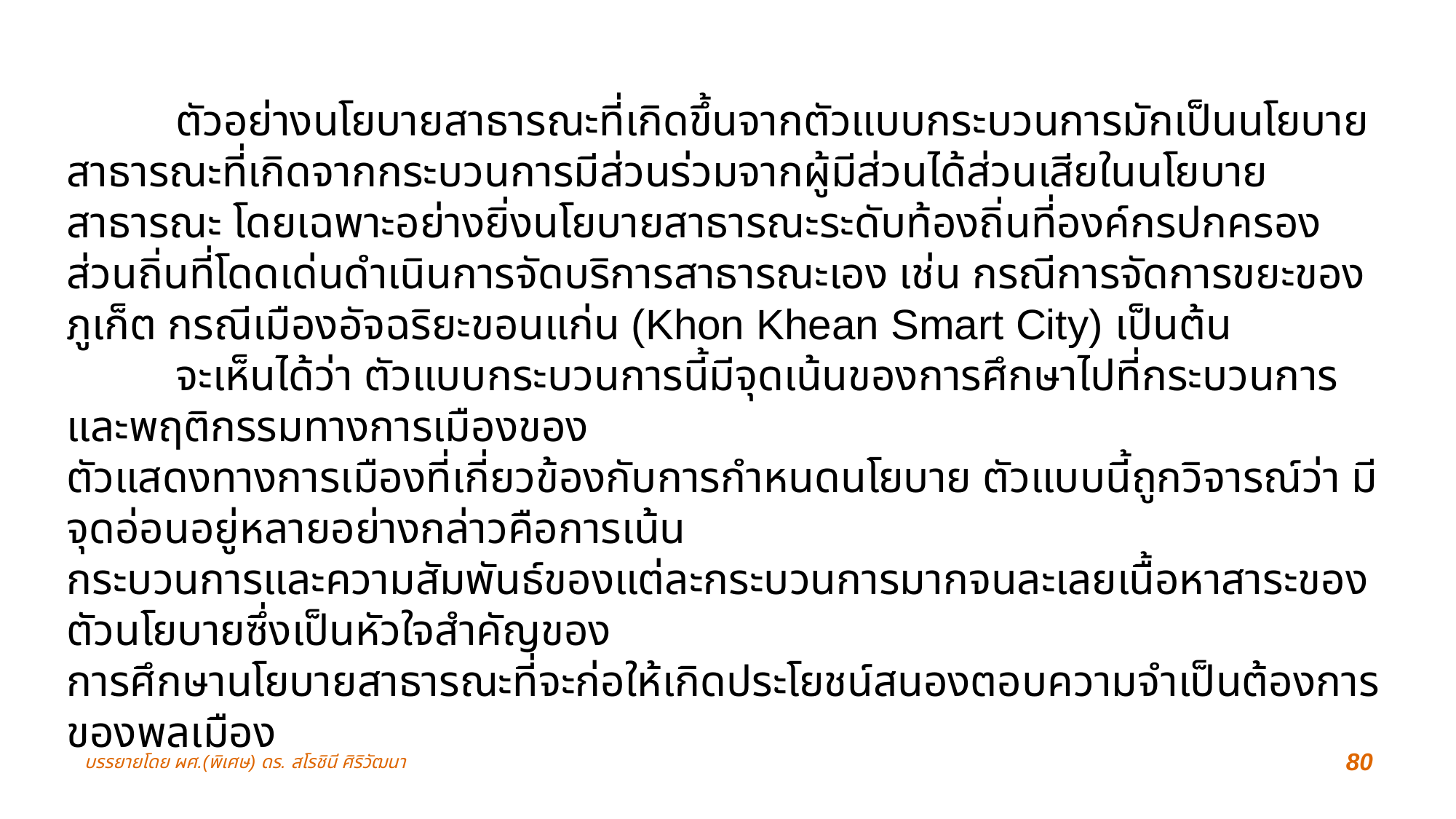

ตัวอย่างนโยบายสาธารณะที่เกิดขึ้นจากตัวแบบกระบวนการมักเป็นนโยบายสาธารณะที่เกิดจากกระบวนการมีส่วนร่วมจากผู้มีส่วนได้ส่วนเสียในนโยบายสาธารณะ โดยเฉพาะอย่างยิ่งนโยบายสาธารณะระดับท้องถิ่นที่องค์กรปกครองส่วนถิ่นที่โดดเด่นดำเนินการจัดบริการสาธารณะเอง เช่น กรณีการจัดการขยะของภูเก็ต กรณีเมืองอัจฉริยะขอนแก่น (Khon Khean Smart City) เป็นต้น
	จะเห็นได้ว่า ตัวแบบกระบวนการนี้มีจุดเน้นของการศึกษาไปที่กระบวนการและพฤติกรรมทางการเมืองของ
ตัวแสดงทางการเมืองที่เกี่ยวข้องกับการกำหนดนโยบาย ตัวแบบนี้ถูกวิจารณ์ว่า มีจุดอ่อนอยู่หลายอย่างกล่าวคือการเน้น
กระบวนการและความสัมพันธ์ของแต่ละกระบวนการมากจนละเลยเนื้อหาสาระของตัวนโยบายซึ่งเป็นหัวใจสำคัญของ
การศึกษานโยบายสาธารณะที่จะก่อให้เกิดประโยชน์สนองตอบความจำเป็นต้องการของพลเมือง
บรรยายโดย ผศ.(พิเศษ) ดร. สโรชินี ศิริวัฒนา
80